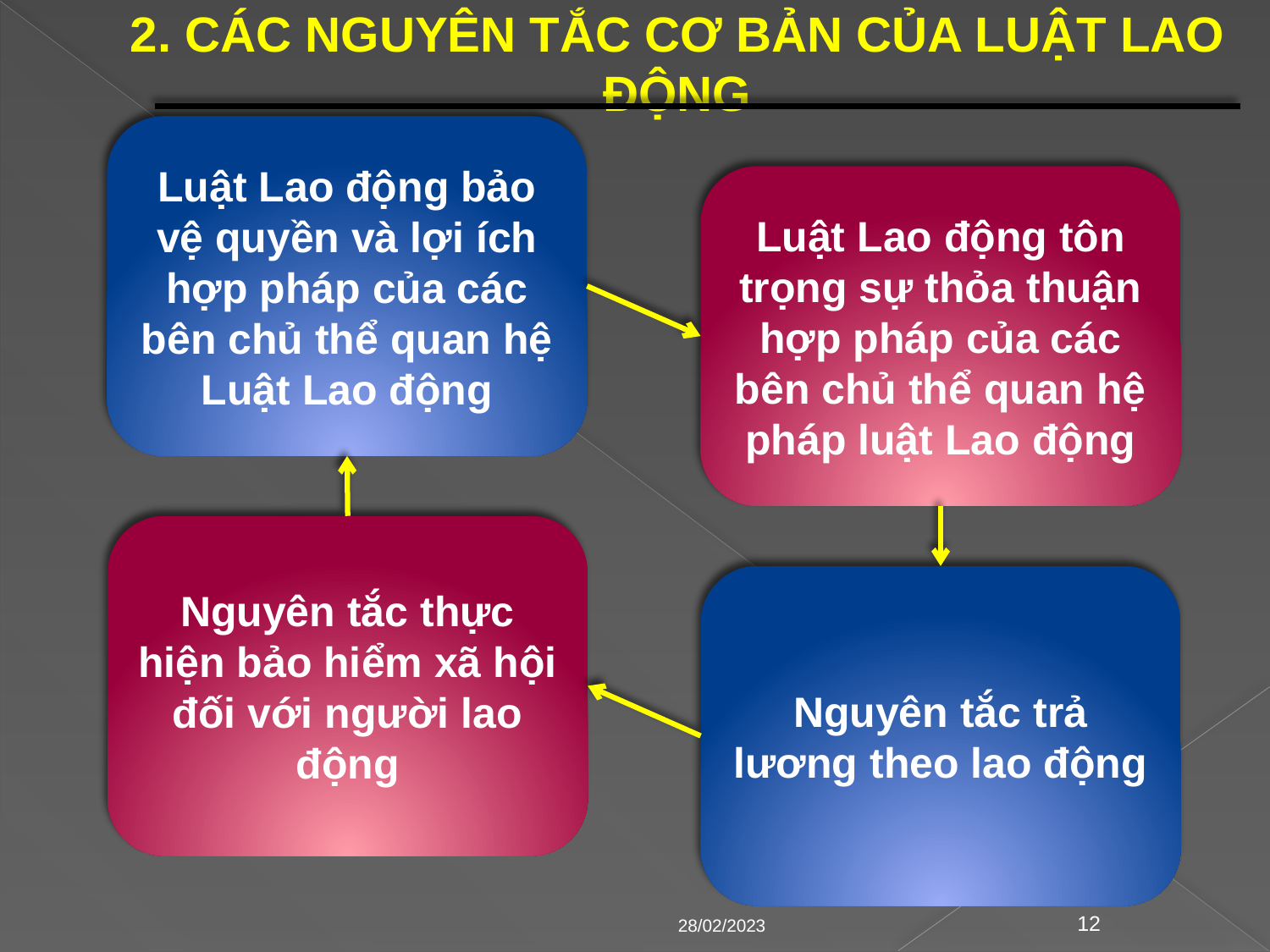

# 2. CÁC NGUYÊN TẮC CƠ BẢN CỦA LUẬT LAO ĐỘNG
Luật Lao động bảo vệ quyền và lợi ích hợp pháp của các bên chủ thể quan hệ Luật Lao động
Luật Lao động tôn trọng sự thỏa thuận hợp pháp của các bên chủ thể quan hệ pháp luật Lao động
Nguyên tắc thực hiện bảo hiểm xã hội đối với người lao động
Nguyên tắc trả lương theo lao động
28/02/2023
12